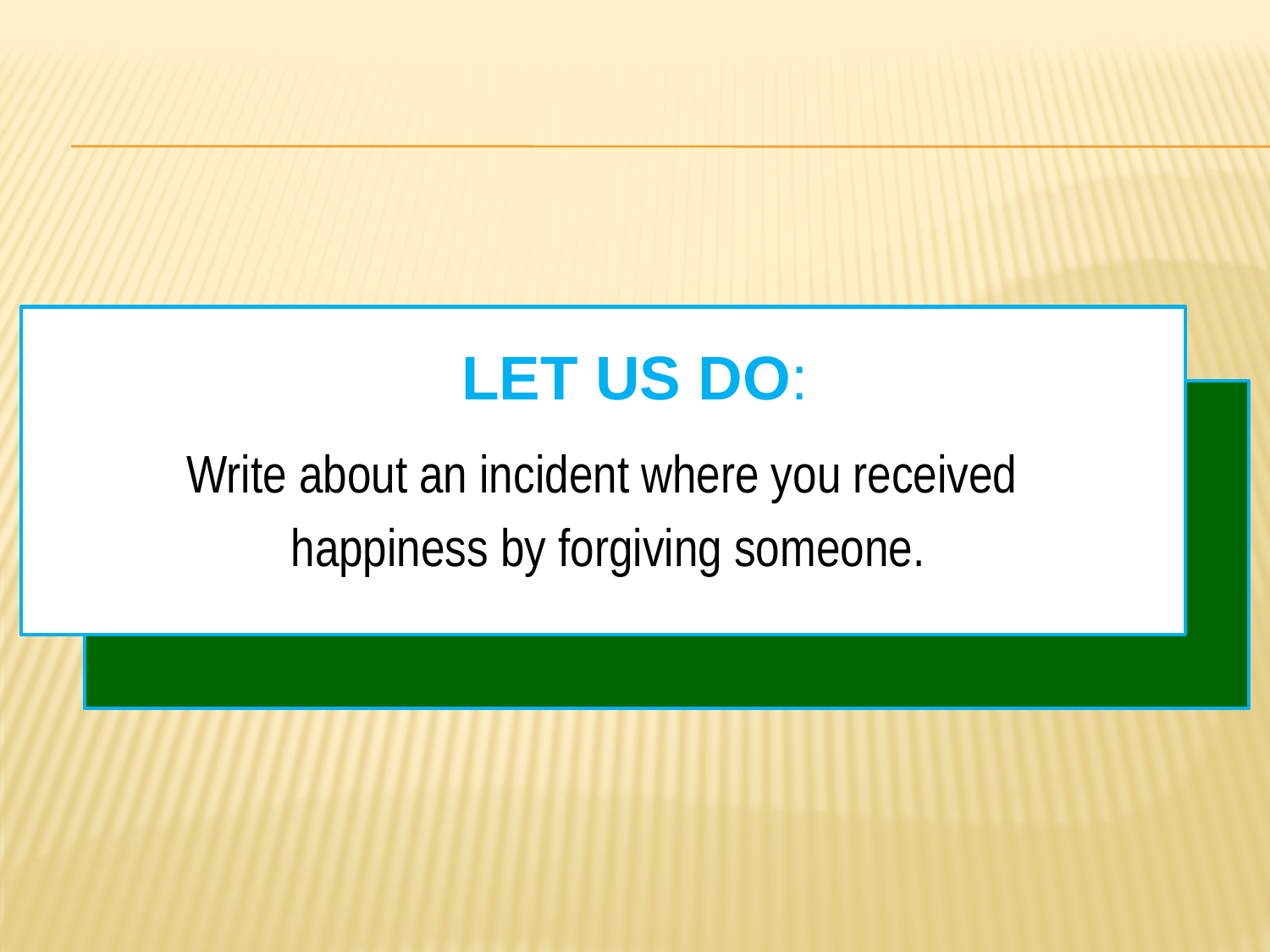

# LET US DO:

Write about an incident where you received
happiness by forgiving someone.